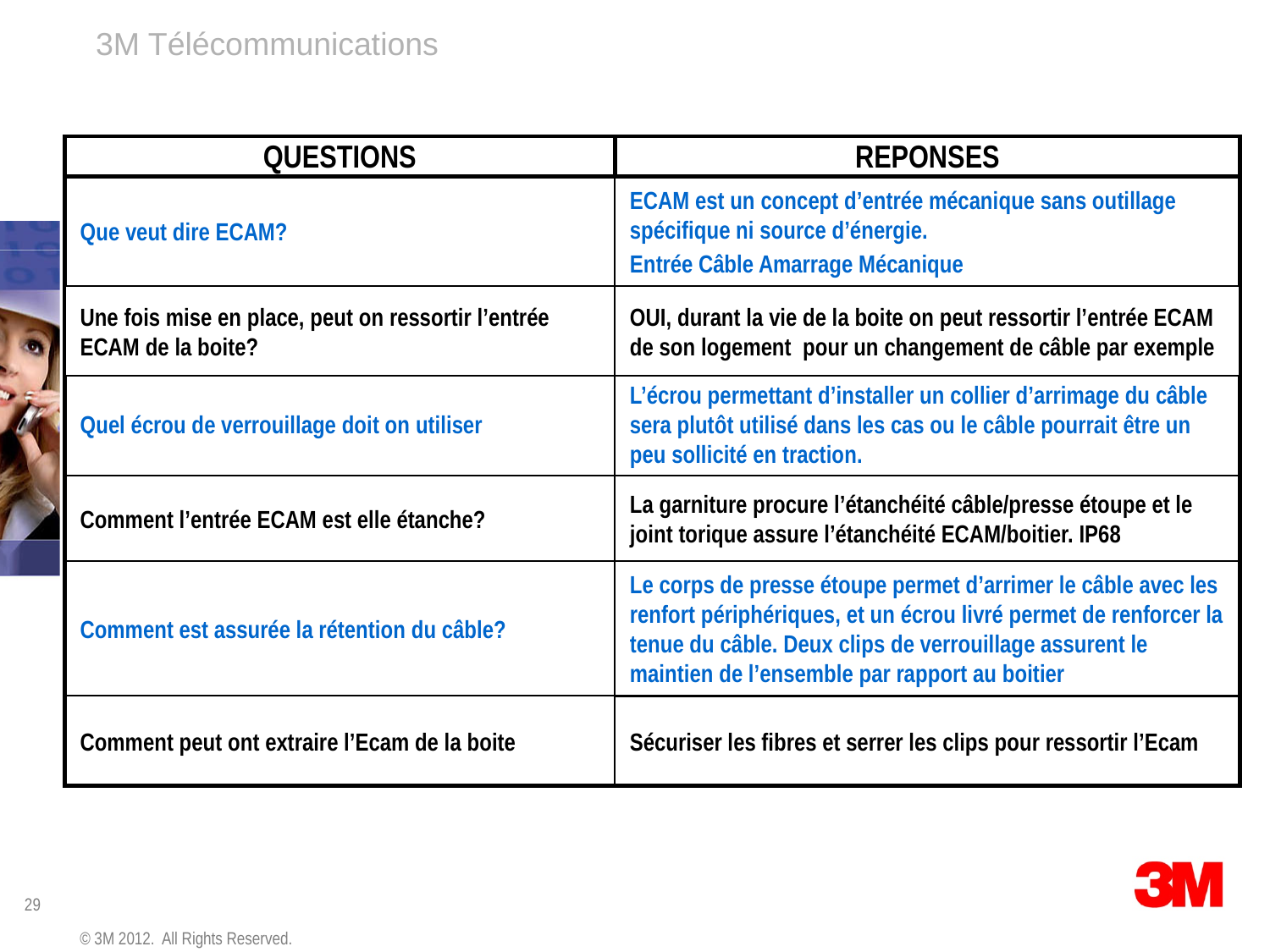

QUESTIONS
REPONSES
Que veut dire ECAM?
ECAM est un concept d’entrée mécanique sans outillage spécifique ni source d’énergie.
Entrée Câble Amarrage Mécanique
Une fois mise en place, peut on ressortir l’entrée ECAM de la boite?
OUI, durant la vie de la boite on peut ressortir l’entrée ECAM de son logement  pour un changement de câble par exemple
Quel écrou de verrouillage doit on utiliser
L’écrou permettant d’installer un collier d’arrimage du câble sera plutôt utilisé dans les cas ou le câble pourrait être un peu sollicité en traction.
Comment l’entrée ECAM est elle étanche?
La garniture procure l’étanchéité câble/presse étoupe et le joint torique assure l’étanchéité ECAM/boitier. IP68
Comment est assurée la rétention du câble?
Le corps de presse étoupe permet d’arrimer le câble avec les renfort périphériques, et un écrou livré permet de renforcer la tenue du câble. Deux clips de verrouillage assurent le maintien de l’ensemble par rapport au boitier
Comment peut ont extraire l’Ecam de la boite
Sécuriser les fibres et serrer les clips pour ressortir l’Ecam
© 3M 2012.  All Rights Reserved.